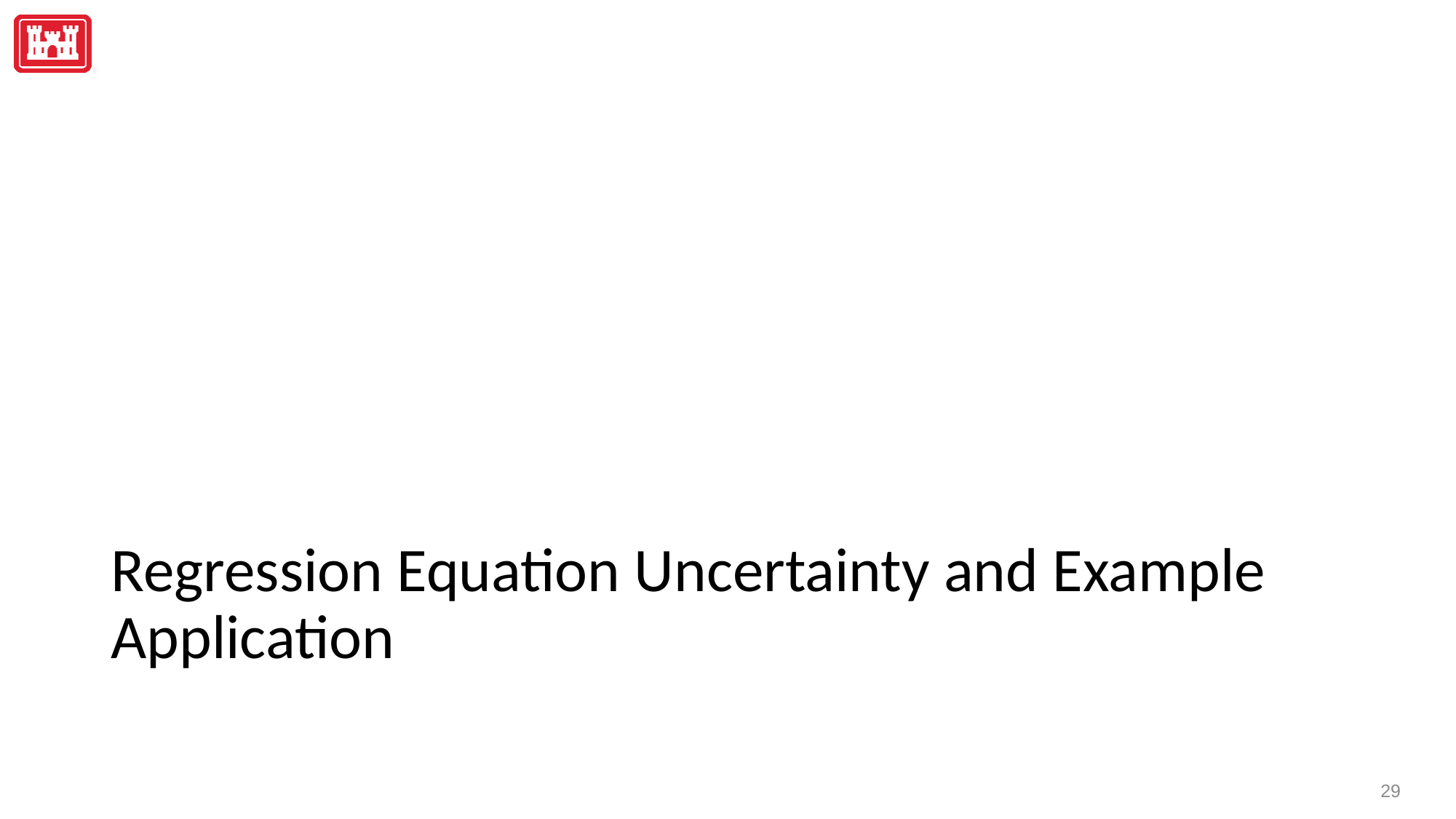

# Regression Equation Uncertainty and Example Application
29